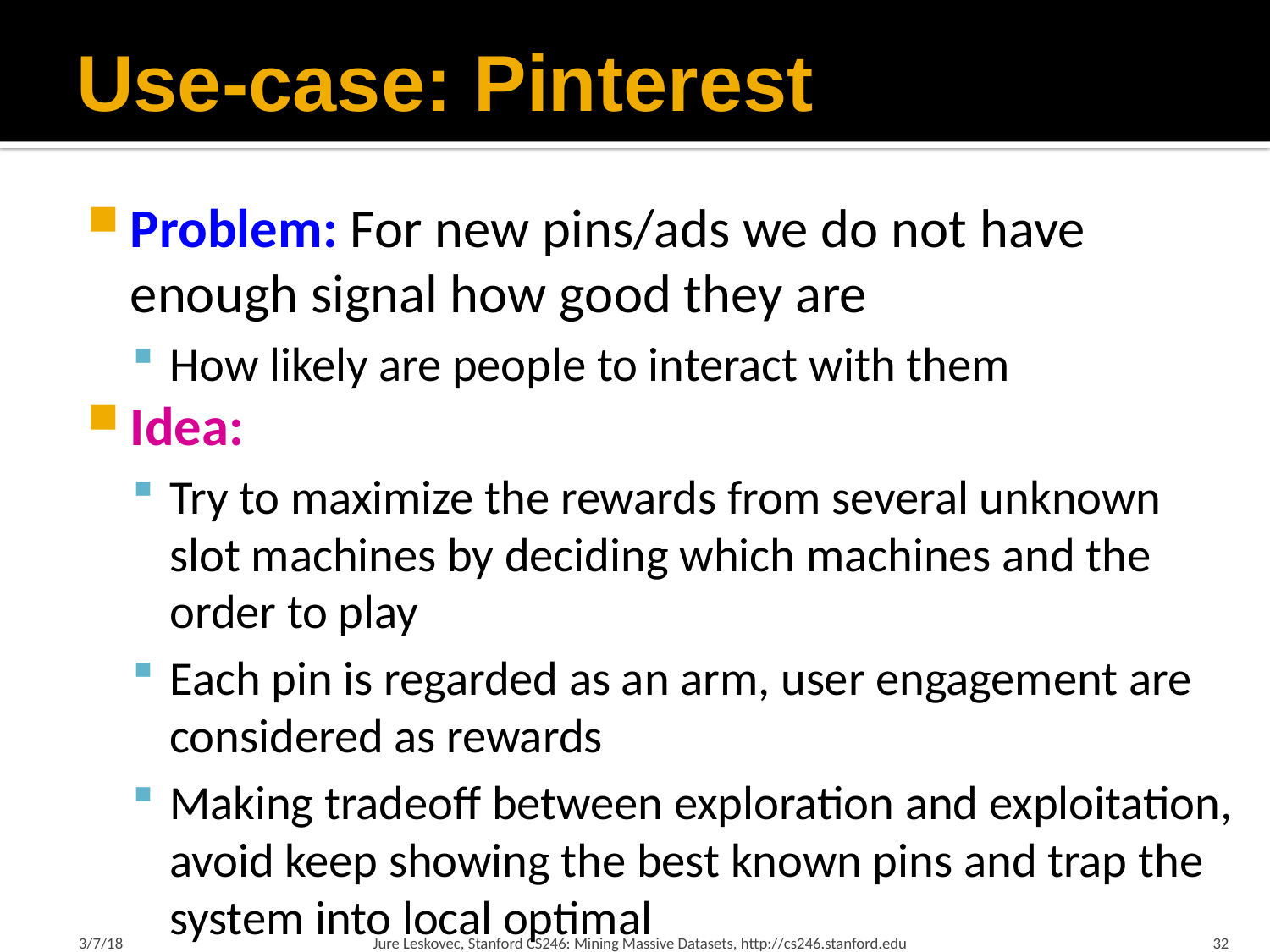

# Use-case: Pinterest
Problem: For new pins/ads we do not have enough signal how good they are
How likely are people to interact with them
Idea:
Try to maximize the rewards from several unknown slot machines by deciding which machines and the order to play
Each pin is regarded as an arm, user engagement are considered as rewards
Making tradeoff between exploration and exploitation, avoid keep showing the best known pins and trap the system into local optimal
3/7/18
Jure Leskovec, Stanford CS246: Mining Massive Datasets, http://cs246.stanford.edu
32